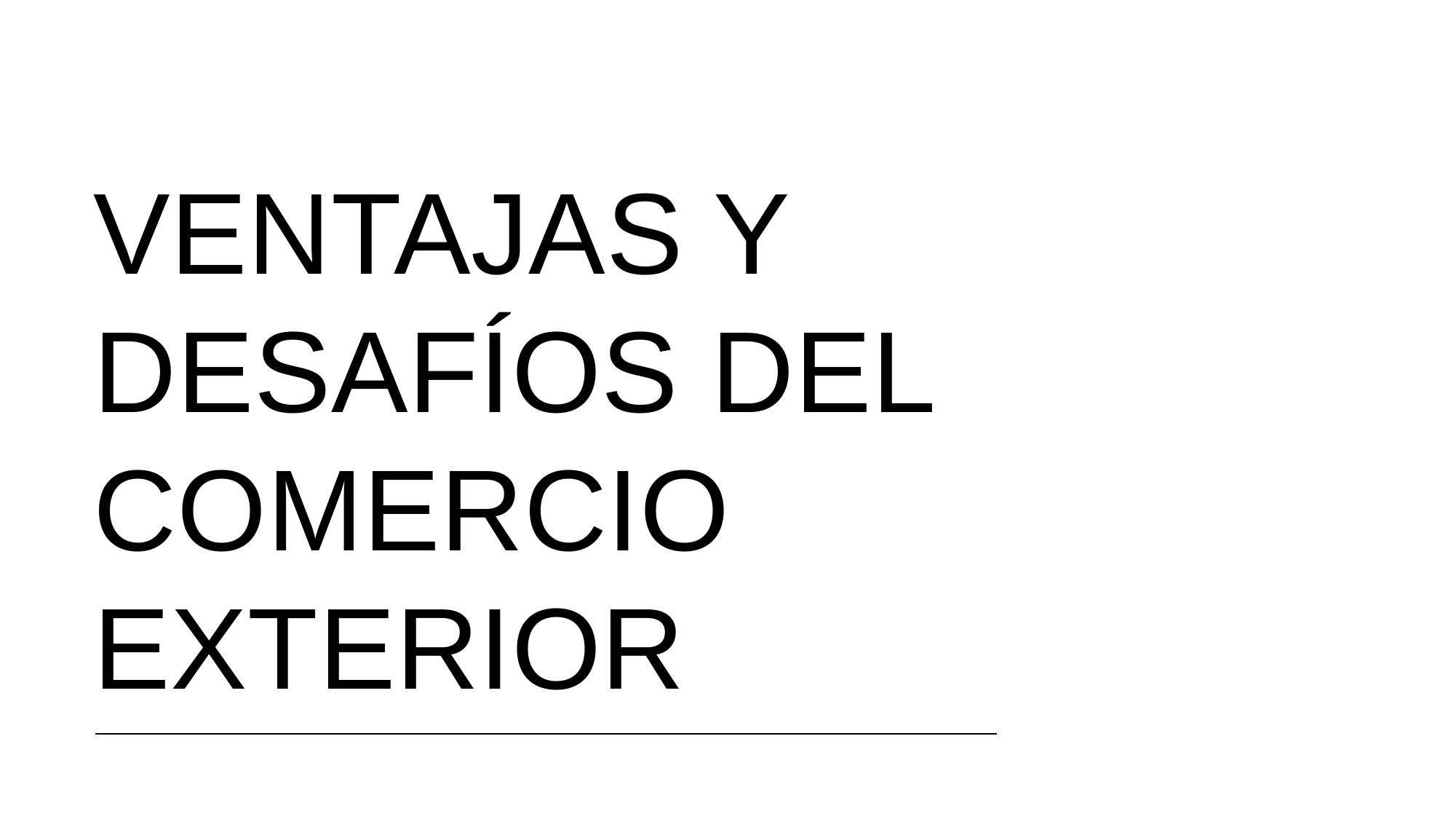

# Ventajas y desafíos del comercio exterior